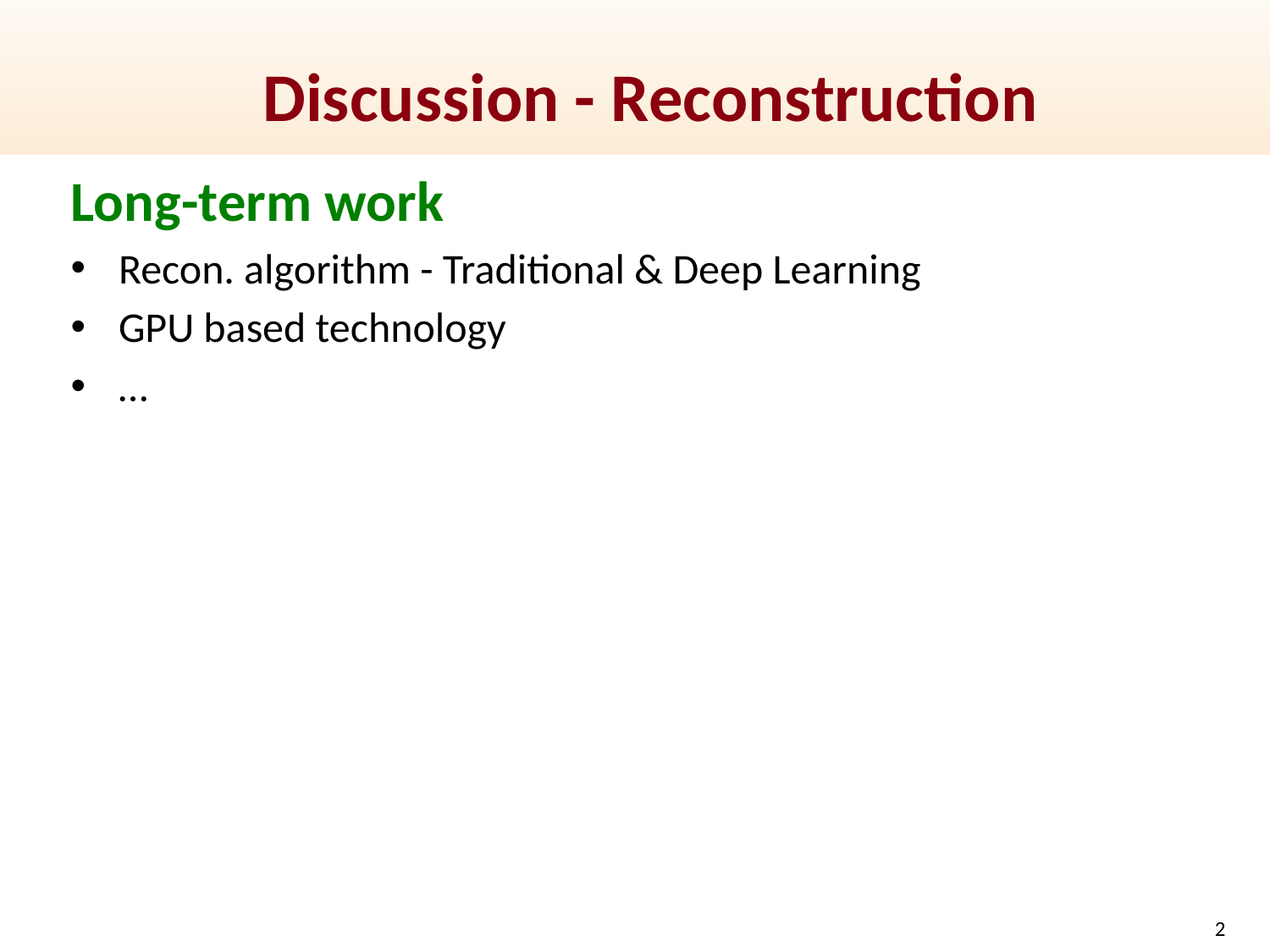

# Discussion - Reconstruction
Long-term work
Recon. algorithm - Traditional & Deep Learning
GPU based technology
…

2